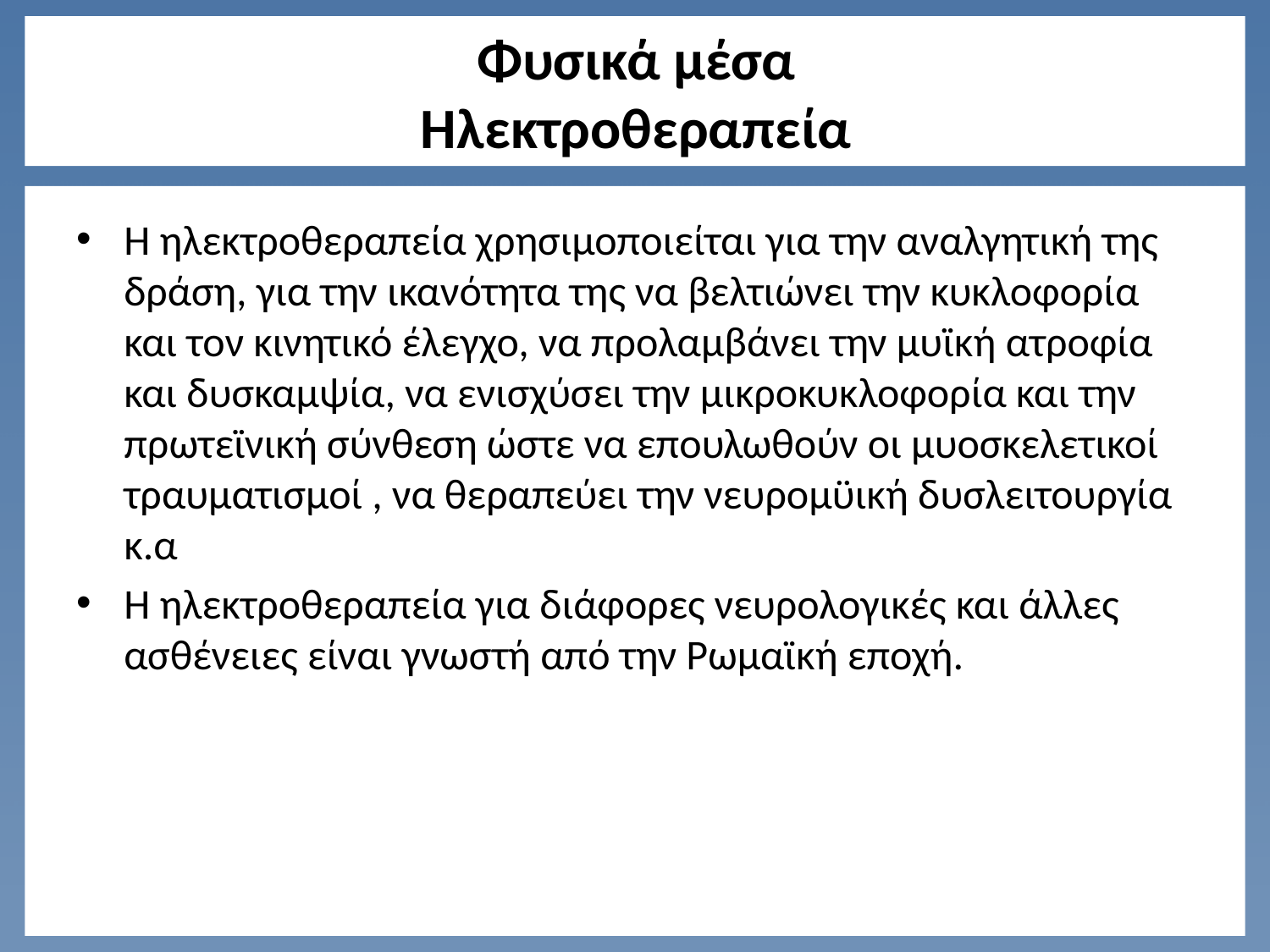

# Φυσικά μέσα Ηλεκτροθεραπεία
Η ηλεκτροθεραπεία χρησιμοποιείται για την αναλγητική της δράση, για την ικανότητα της να βελτιώνει την κυκλοφορία και τον κινητικό έλεγχο, να προλαμβάνει την μυϊκή ατροφία και δυσκαμψία, να ενισχύσει την μικροκυκλοφορία και την πρωτεϊνική σύνθεση ώστε να επουλωθούν οι μυοσκελετικοί τραυματισμοί , να θεραπεύει την νευρομϋική δυσλειτουργία κ.α
Η ηλεκτροθεραπεία για διάφορες νευρολογικές και άλλες ασθένειες είναι γνωστή από την Ρωμαϊκή εποχή.